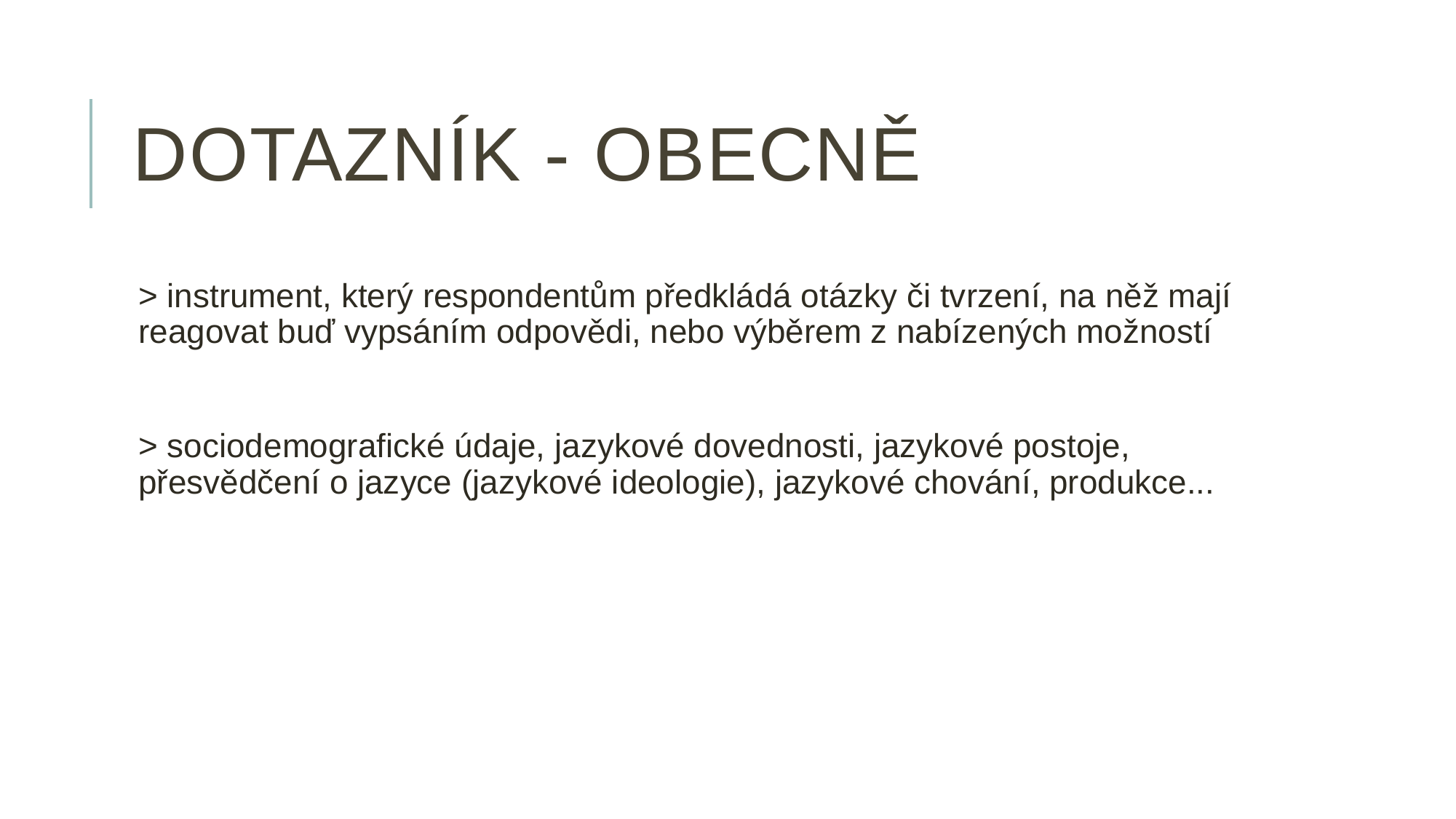

# Dotazník - obecně
> instrument, který respondentům předkládá otázky či tvrzení, na něž mají reagovat buď vypsáním odpovědi, nebo výběrem z nabízených možností

> sociodemografické údaje, jazykové dovednosti, jazykové postoje, přesvědčení o jazyce (jazykové ideologie), jazykové chování, produkce...